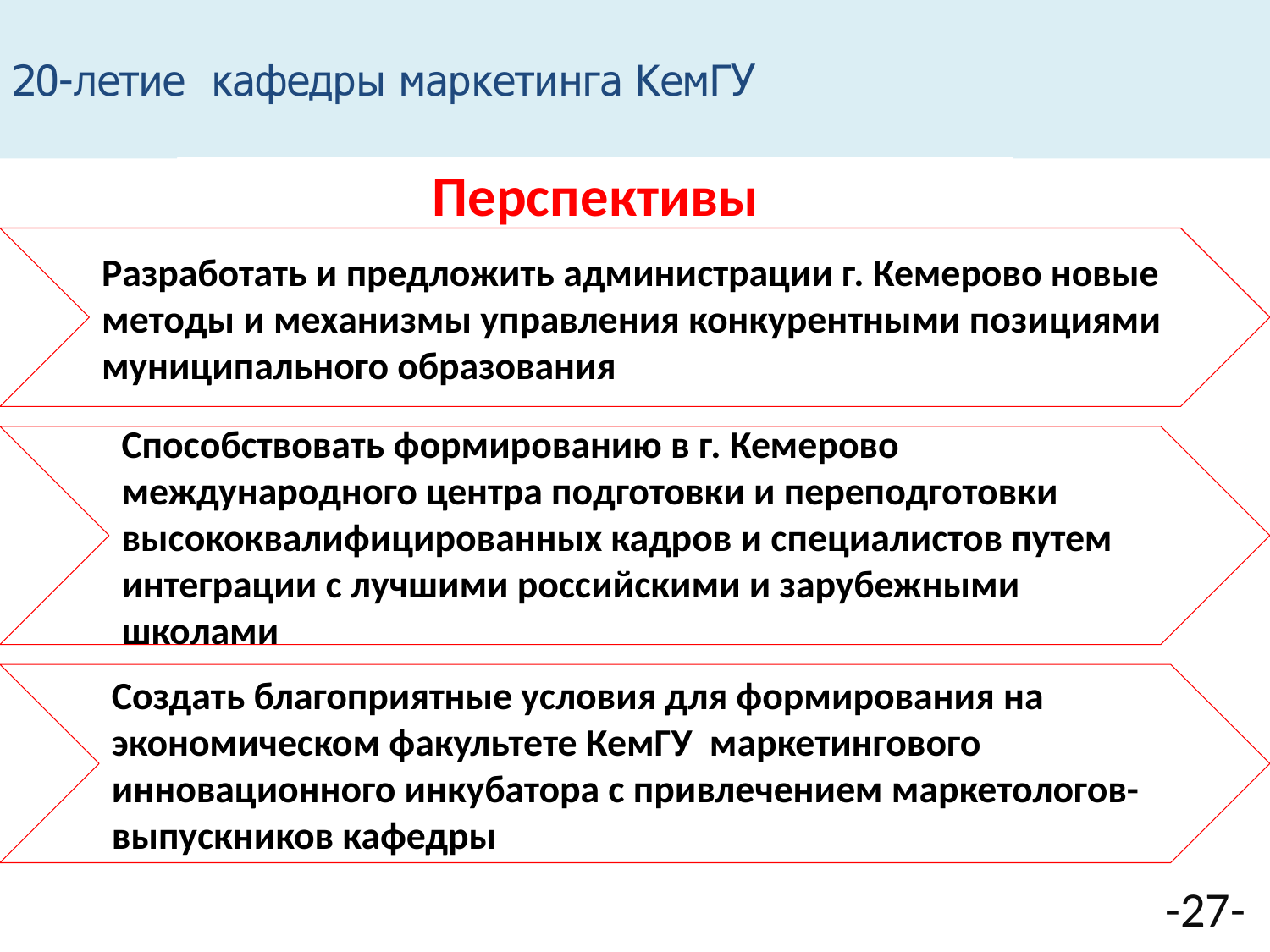

20-летие  кафедры маркетинга КемГУ

Перспективы

Разработать и предложить администрации г. Кемерово новые методы и механизмы управления конкурентными позициями муниципального образования

Способствовать формированию в г. Кемерово международного центра подготовки и переподготовки высококвалифицированных кадров и специалистов путем интеграции с лучшими российскими и зарубежными школами
Создать благоприятные условия для формирования на экономическом факультете КемГУ  маркетингового инновационного инкубатора с привлечением маркетологов- выпускников кафедры
-27-